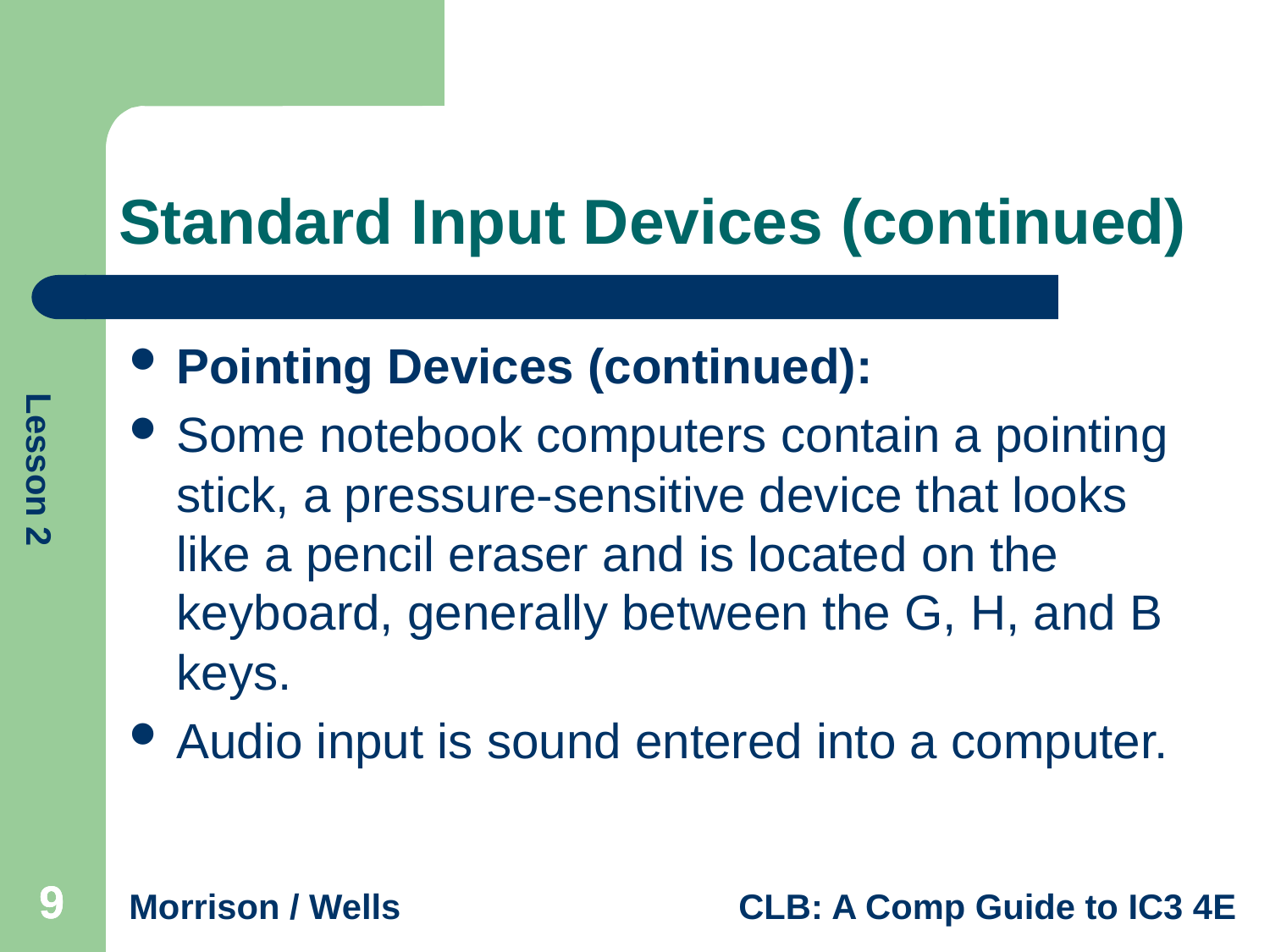

# Standard Input Devices (continued)
Pointing Devices (continued):
Some notebook computers contain a pointing stick, a pressure-sensitive device that looks like a pencil eraser and is located on the keyboard, generally between the G, H, and B keys.
Audio input is sound entered into a computer.

9
9
9